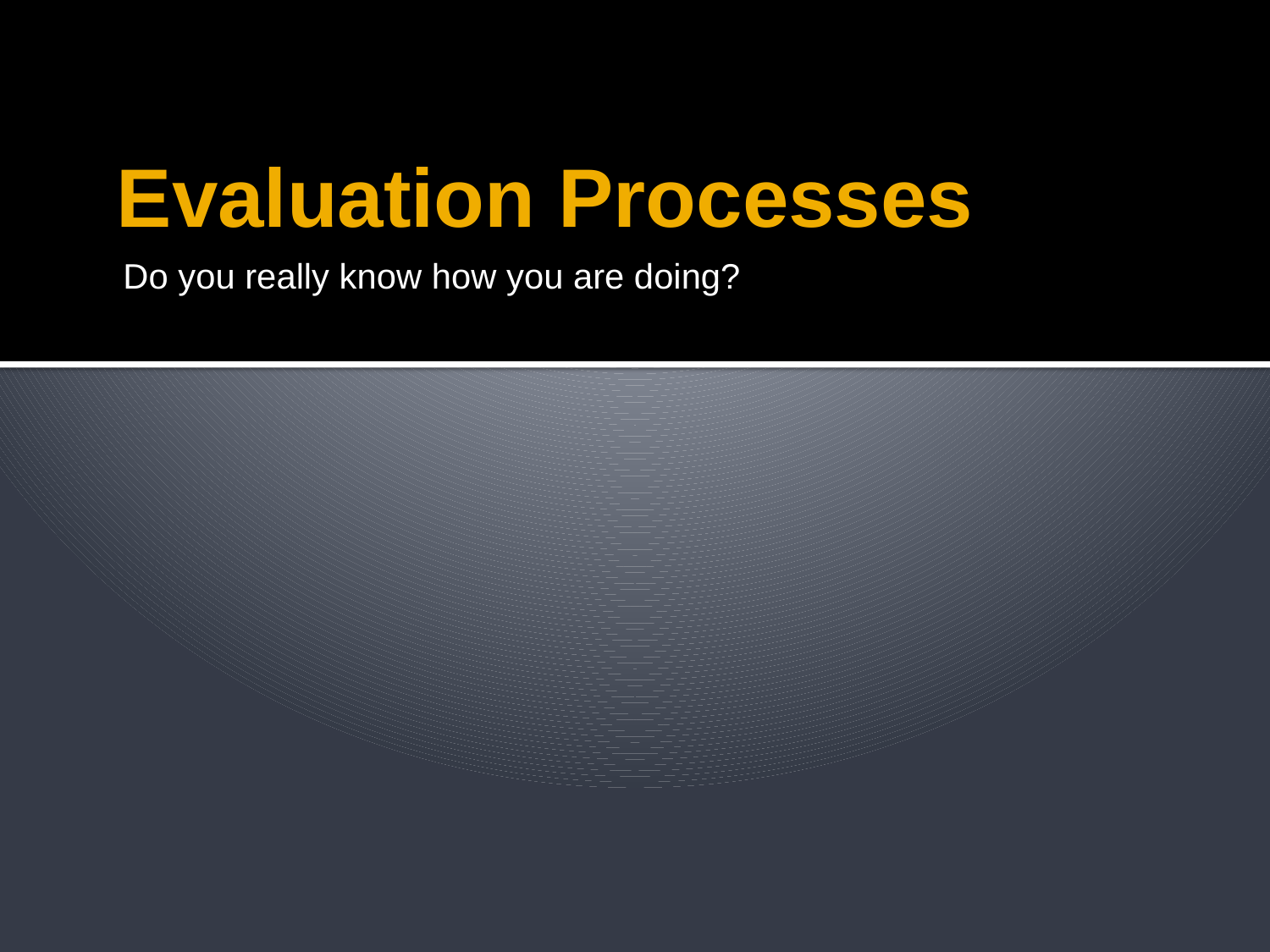

# Evaluation Processes
Do you really know how you are doing?